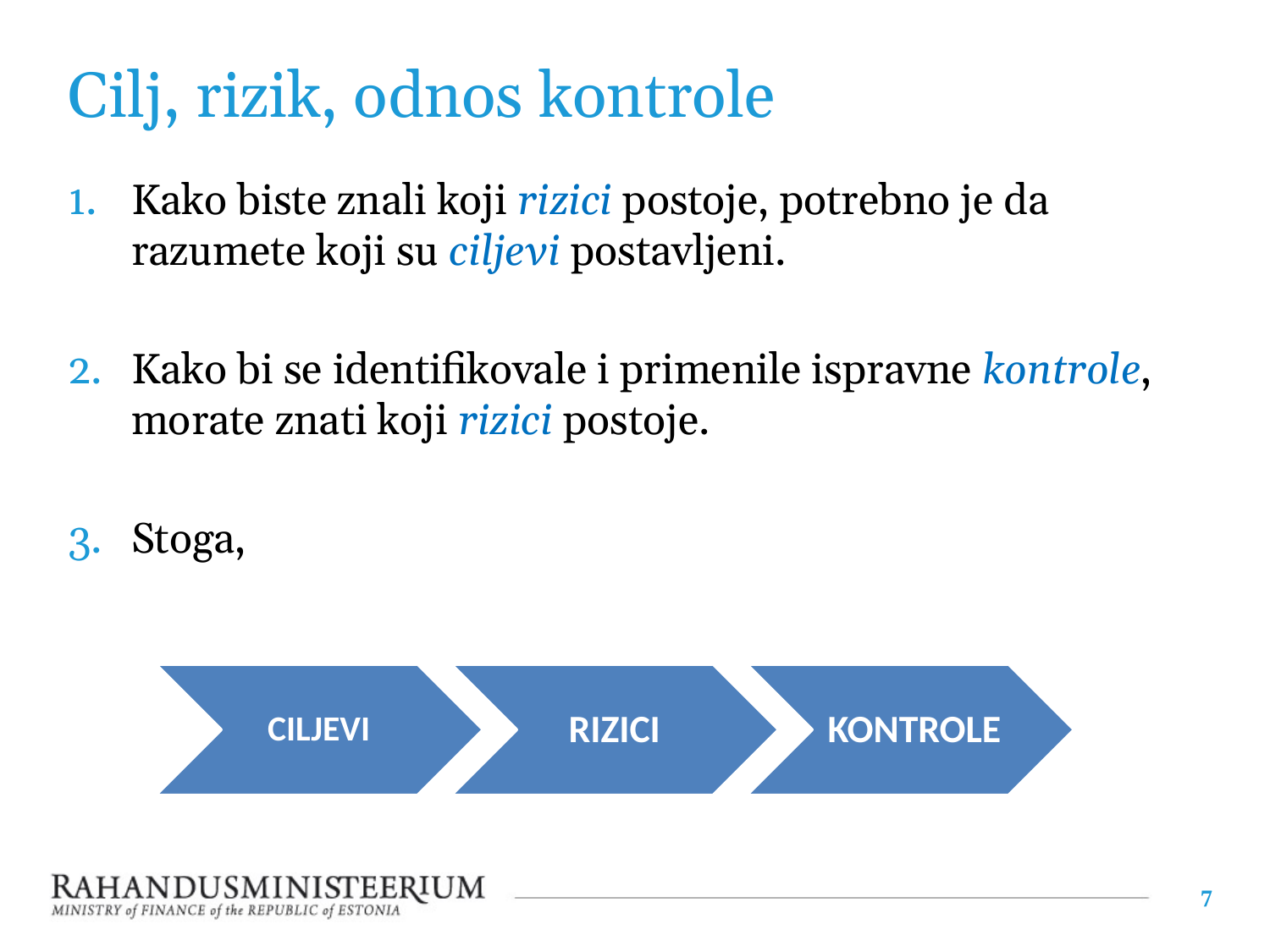

# Cilj, rizik, odnos kontrole
Kako biste znali koji rizici postoje, potrebno je da razumete koji su ciljevi postavljeni.

Kako bi se identifikovale i primenile ispravne kontrole, morate znati koji rizici postoje.

Stoga,

CILJEVI
RIZICI
KONTROLE
7